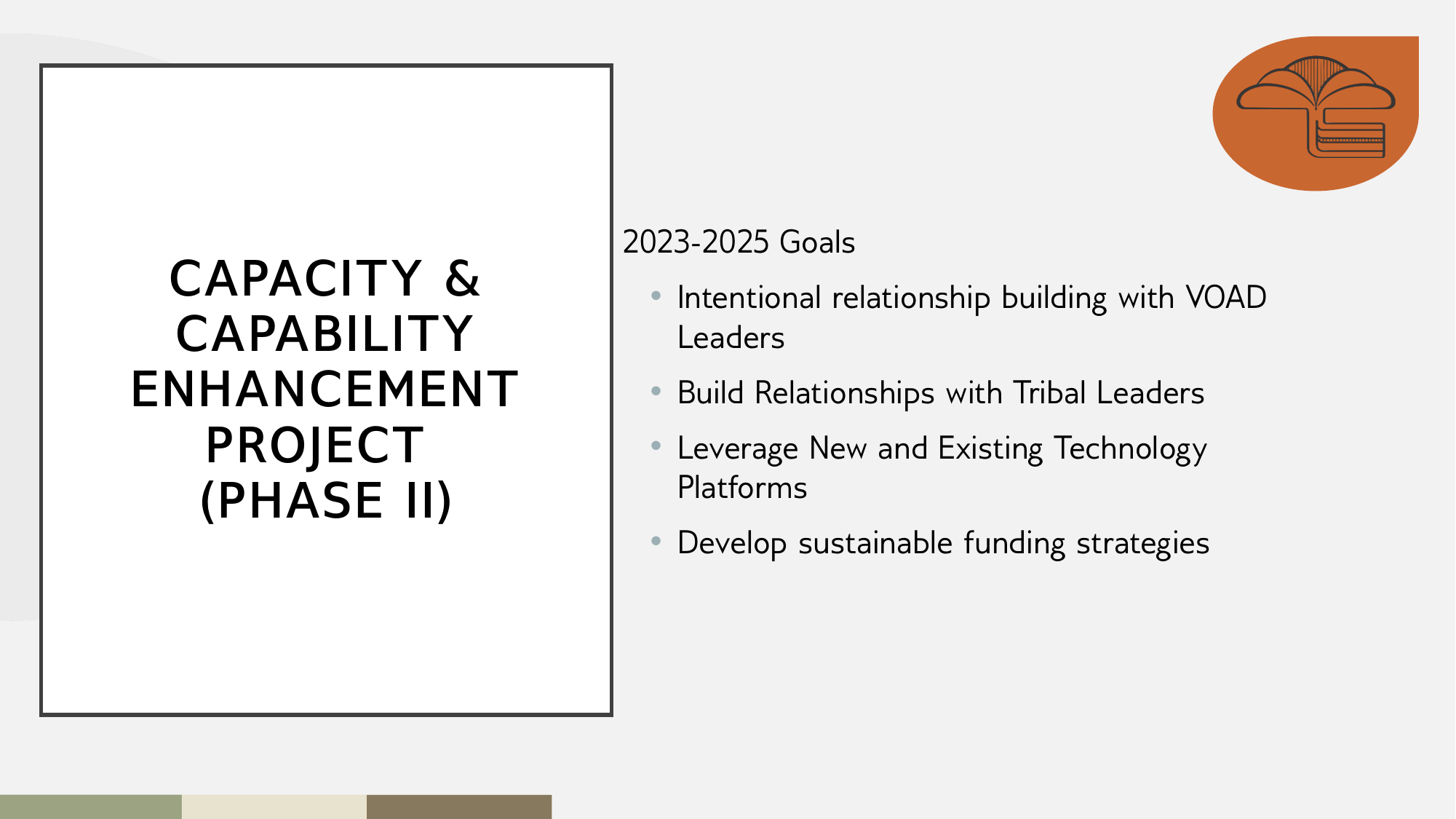

# CAPACITY & CAPABILITY ENHANCEMENT PROJECT (phase II)
2023-2025 Goals
Intentional relationship building with VOAD Leaders
Build Relationships with Tribal Leaders
Leverage New and Existing Technology Platforms
Develop sustainable funding strategies